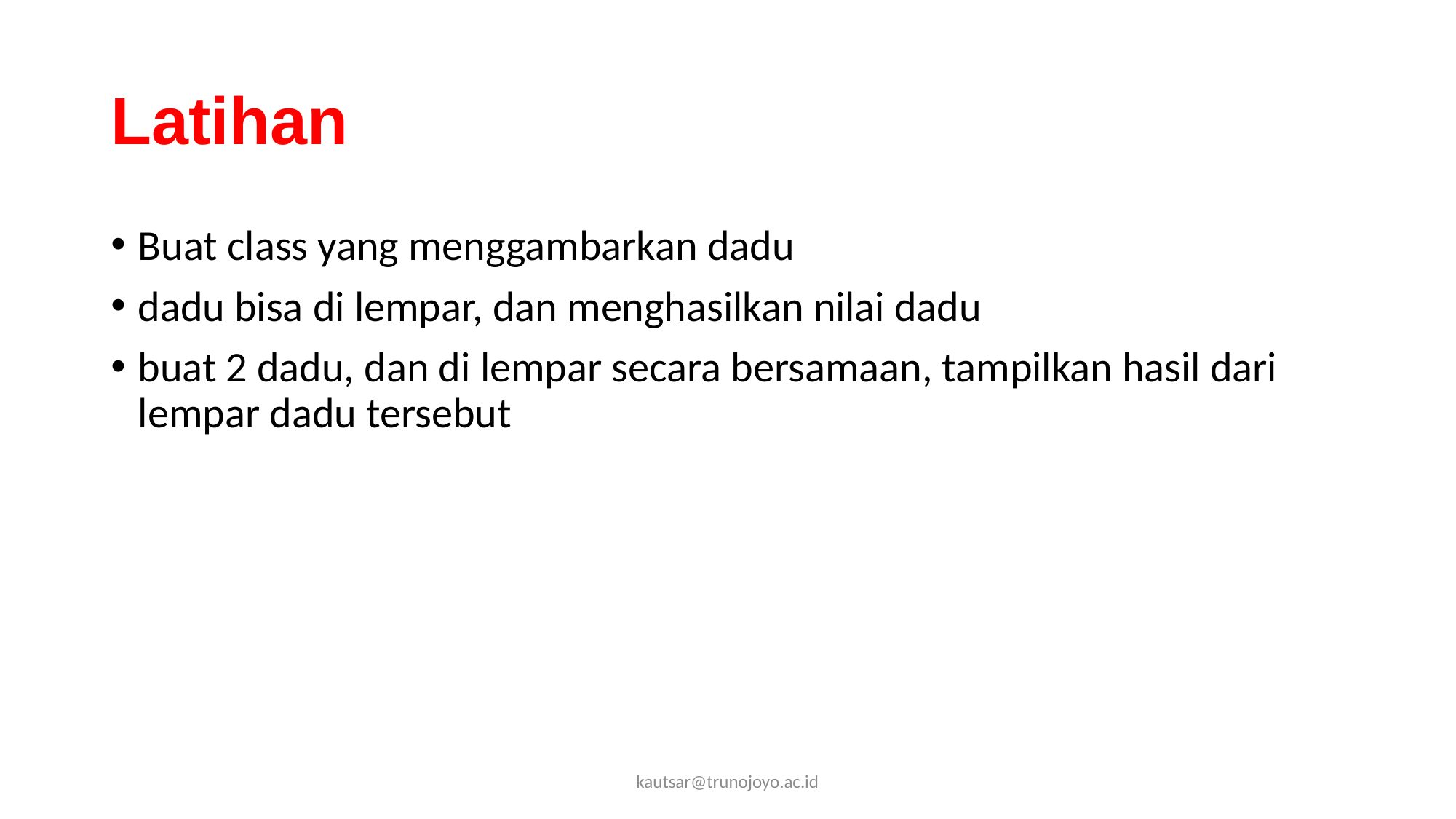

# Latihan
Buat class yang menggambarkan dadu
dadu bisa di lempar, dan menghasilkan nilai dadu
buat 2 dadu, dan di lempar secara bersamaan, tampilkan hasil dari lempar dadu tersebut
kautsar@trunojoyo.ac.id
21